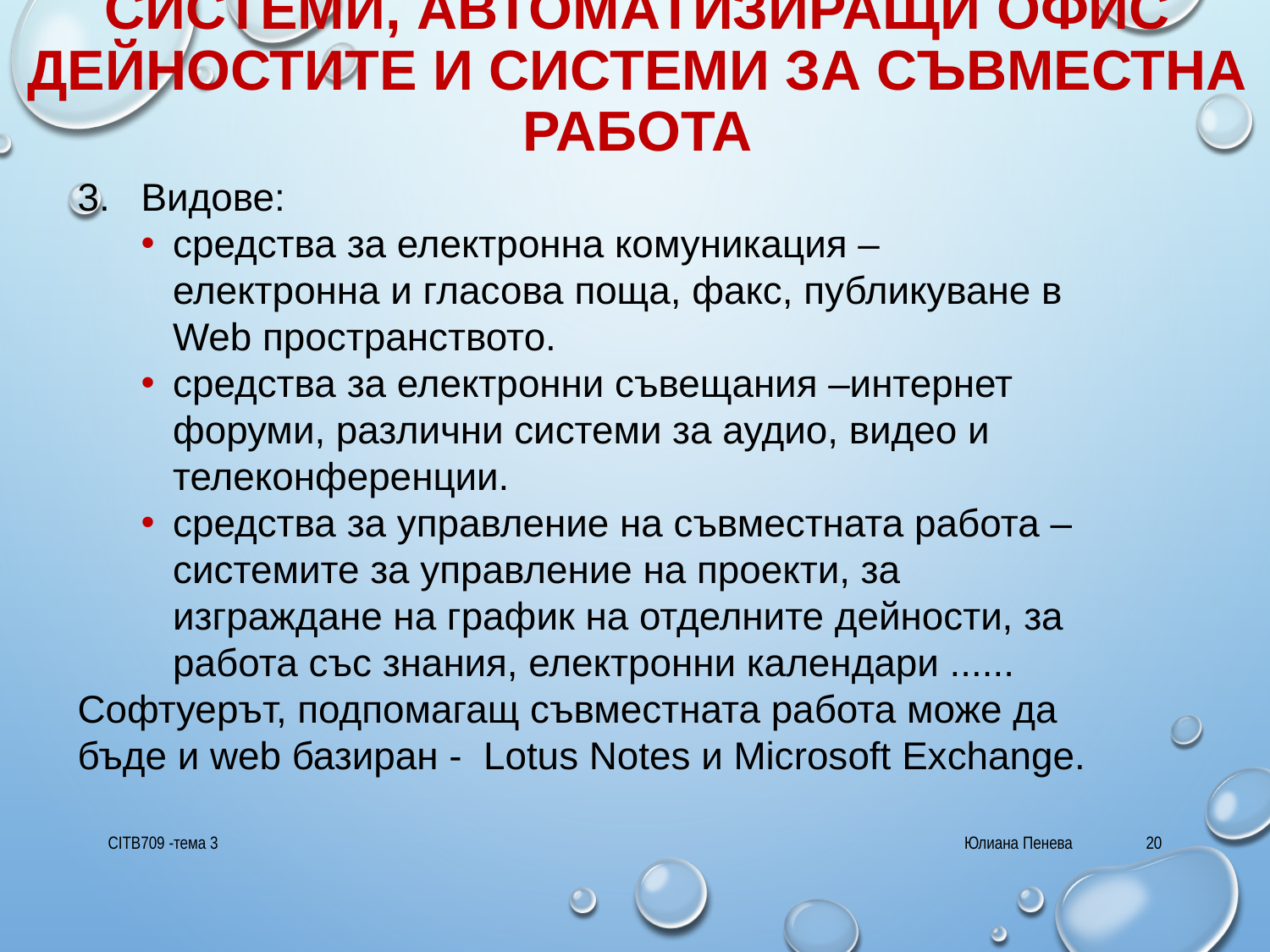

# Системи, автоматизиращи офис дейностите и системи за съвместна работа
Видове:
средства за електронна комуникация – електронна и гласова поща, факс, публикуване в Web пространството.
средства за електронни съвещания –интернет форуми, различни системи за аудио, видео и телеконференции.
средства за управление на съвместната работа – системите за управление на проекти, за изграждане на график на отделните дейности, за работа със знания, електронни календари ......
Софтуерът, подпомагащ съвместната работа може да бъде и web базиран -  Lotus Notes и Microsoft Exchange.
CITB709 -тема 3
Юлиана Пенева
20